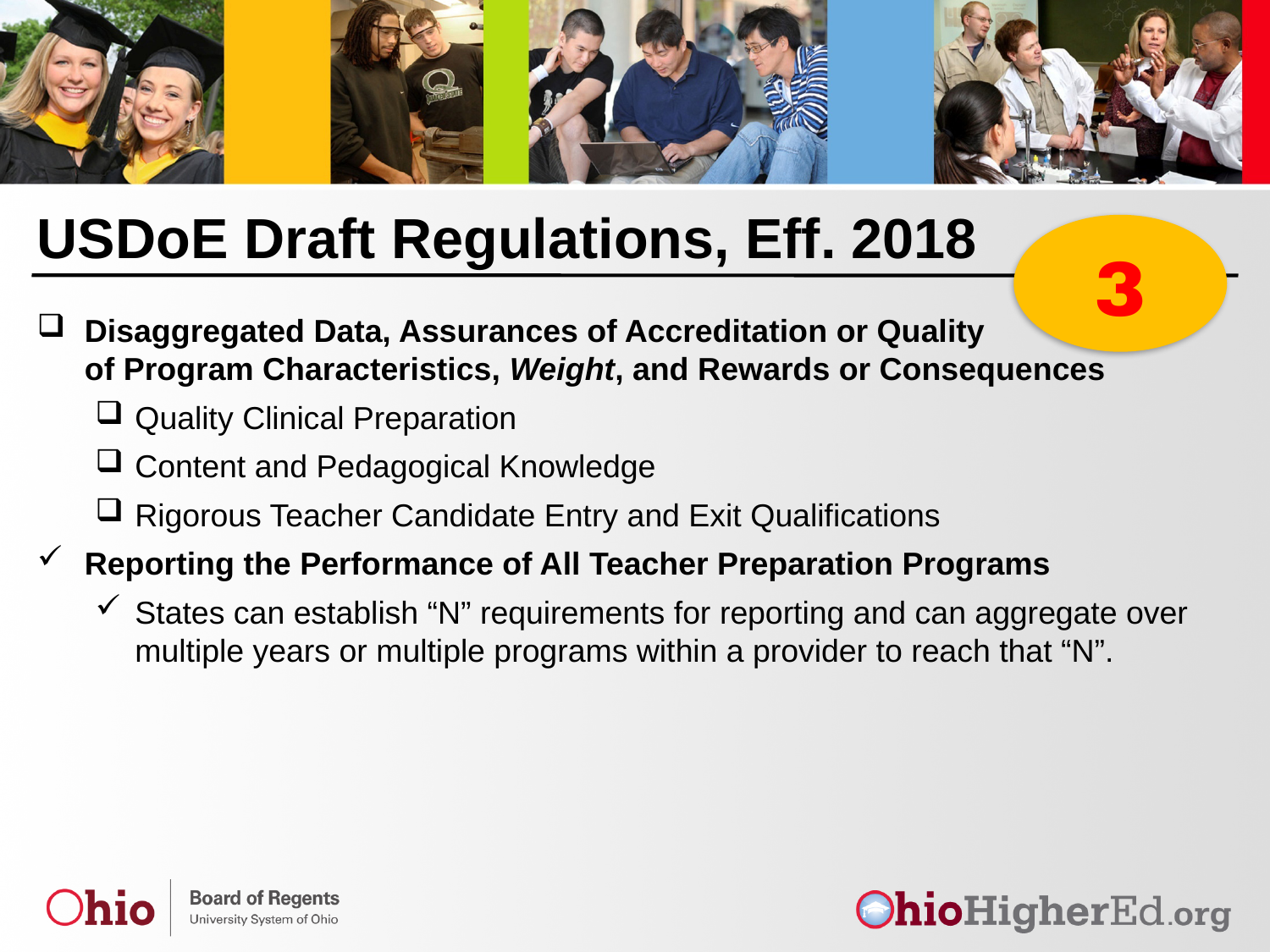

# USDoE Draft Regulations, Eff. 2018
3
Disaggregated Data, Assurances of Accreditation or Quality
of Program Characteristics, Weight, and Rewards or Consequences
Quality Clinical Preparation
Content and Pedagogical Knowledge
Rigorous Teacher Candidate Entry and Exit Qualifications
Reporting the Performance of All Teacher Preparation Programs
States can establish “N” requirements for reporting and can aggregate over multiple years or multiple programs within a provider to reach that “N”.